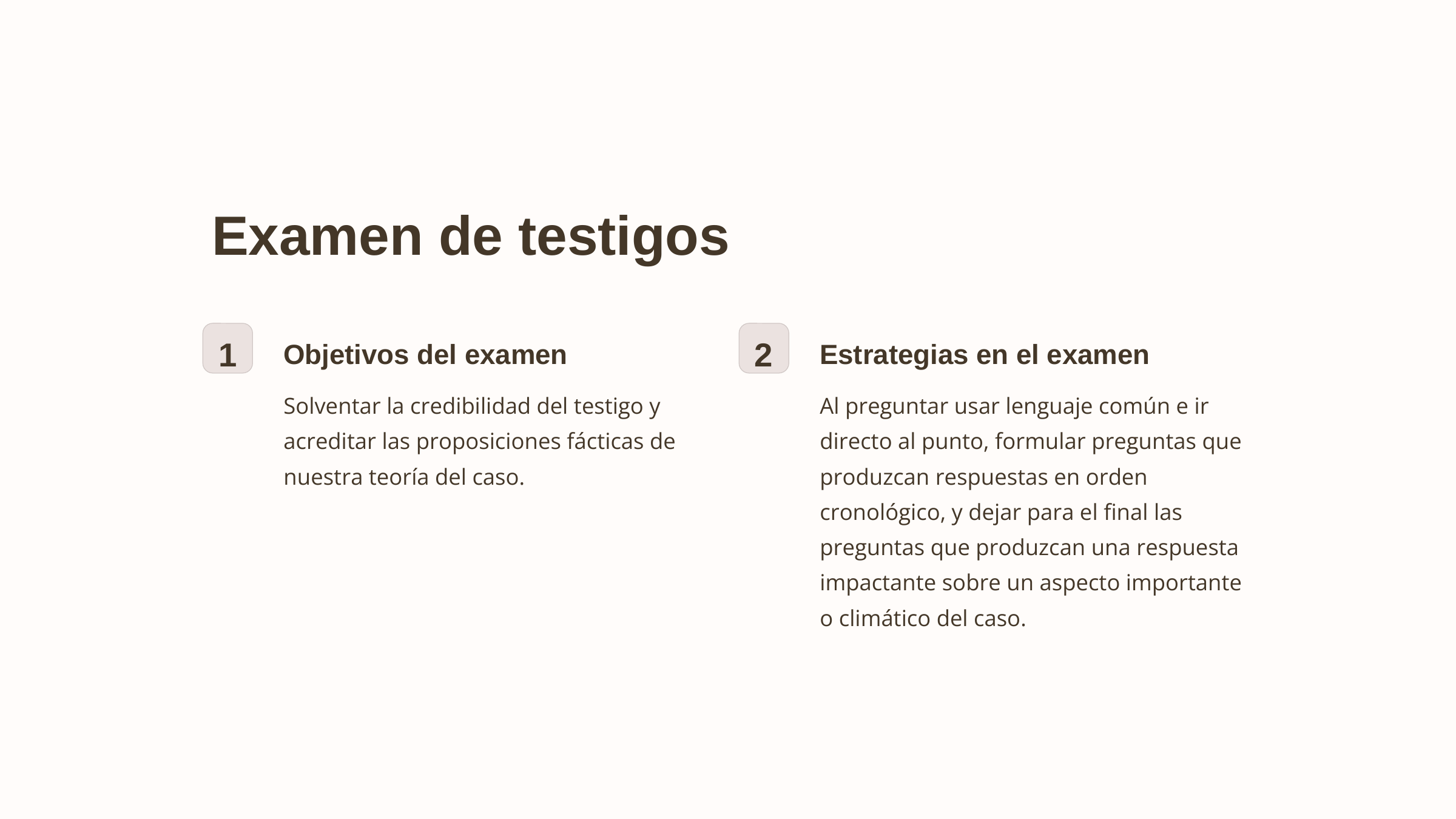

Examen de testigos

1
2
Objetivos del examen
Estrategias en el examen
Solventar la credibilidad del testigo y acreditar las proposiciones fácticas de nuestra teoría del caso.
Al preguntar usar lenguaje común e ir directo al punto, formular preguntas que produzcan respuestas en orden cronológico, y dejar para el final las preguntas que produzcan una respuesta impactante sobre un aspecto importante o climático del caso.